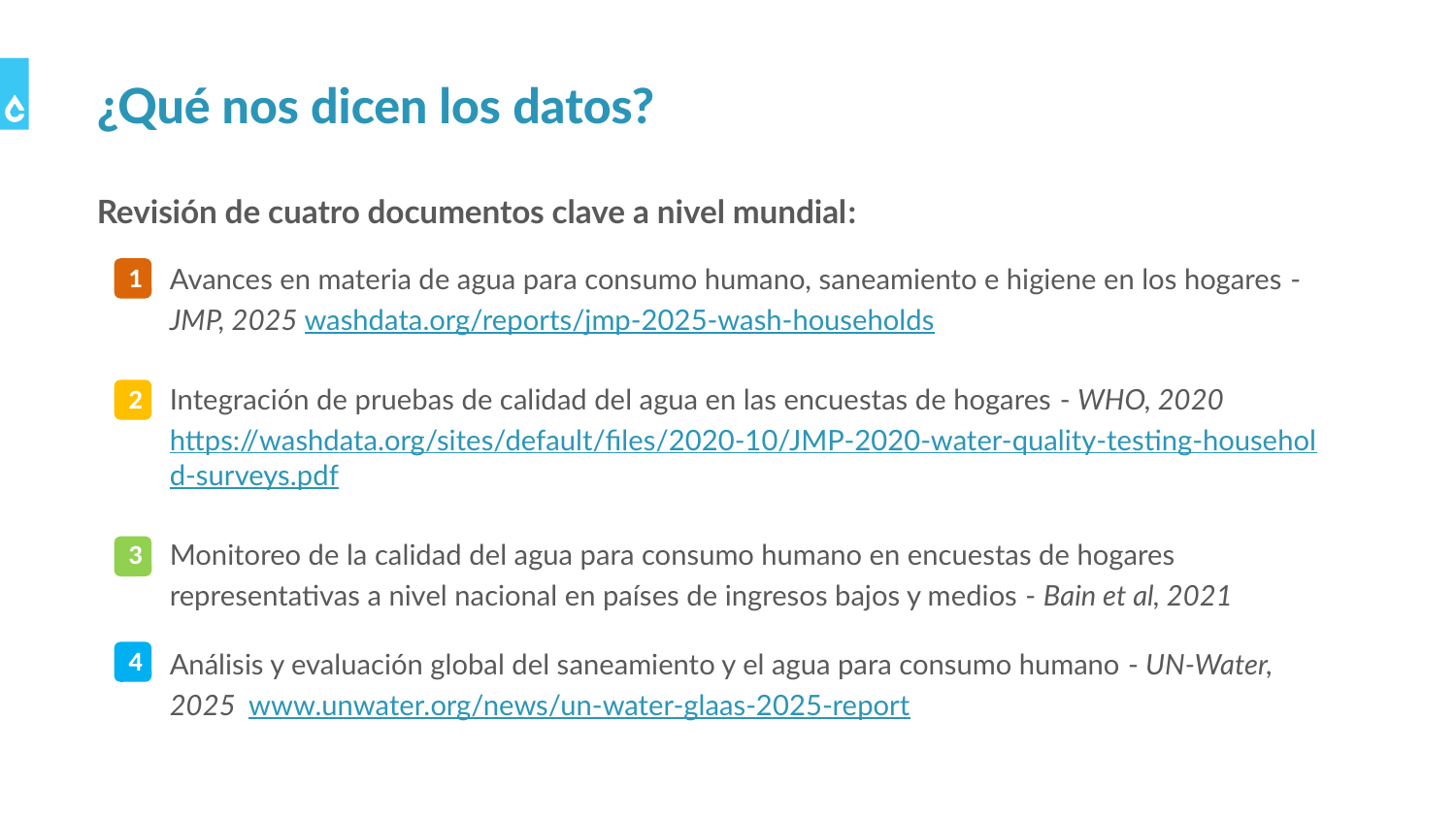

# ¿Qué nos dicen los datos?
Revisión de cuatro documentos clave a nivel mundial:
Avances en materia de agua para consumo humano, saneamiento e higiene en los hogares - JMP, 2025 washdata.org/reports/jmp-2025-wash-households
Integración de pruebas de calidad del agua en las encuestas de hogares - WHO, 2020
https://washdata.org/sites/default/files/2020-10/JMP-2020-water-quality-testing-household-surveys.pdf
Monitoreo de la calidad del agua para consumo humano en encuestas de hogares representativas a nivel nacional en países de ingresos bajos y medios - Bain et al, 2021
Análisis y evaluación global del saneamiento y el agua para consumo humano - UN-Water, 2025  www.unwater.org/news/un-water-glaas-2025-report

1

2

3

4